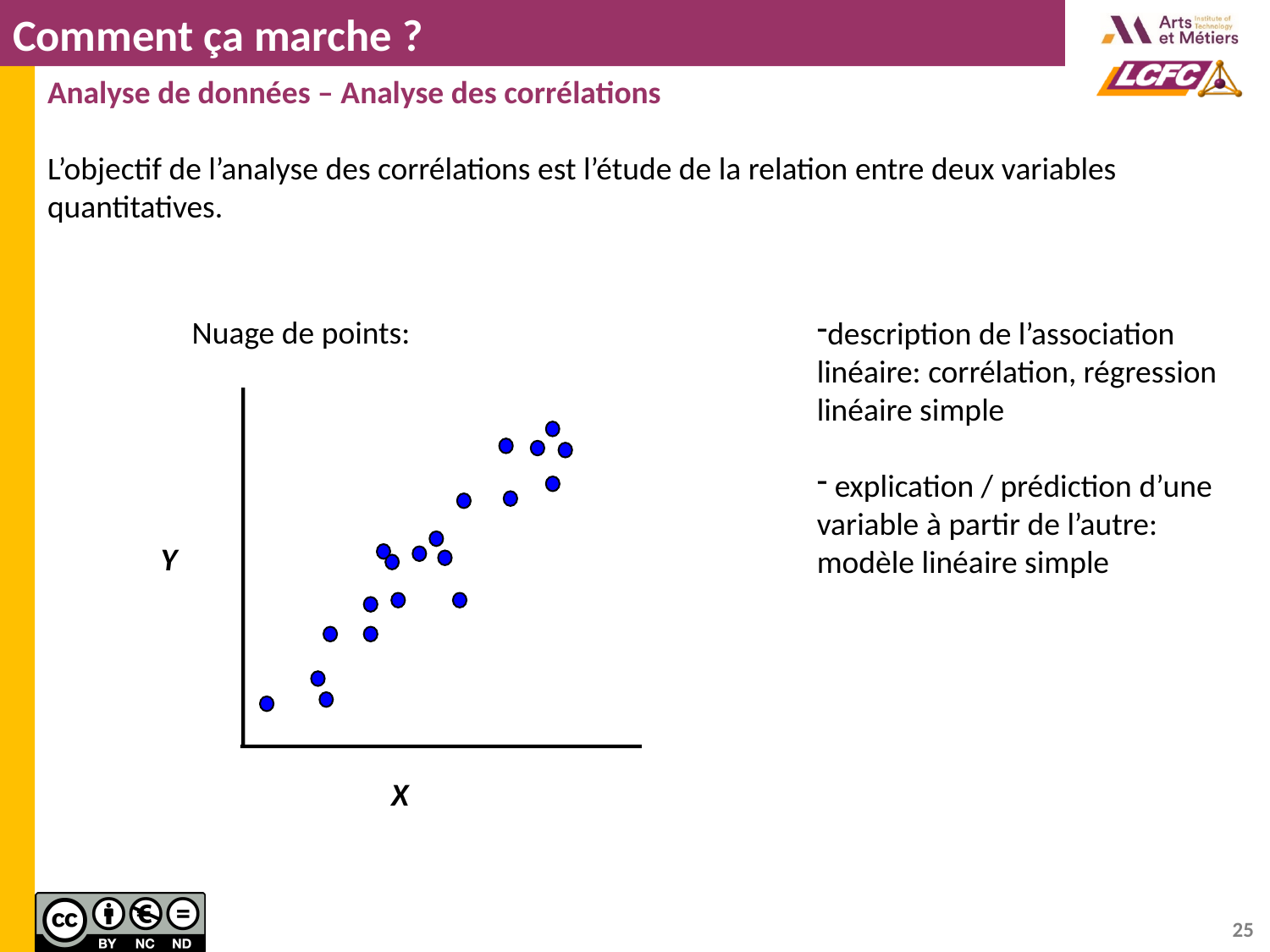

4/22/2024
Cours Pland'Exp. - Jean-Yves DANTAN
# Comment ça marche ?
Analyse de données – Analyse des corrélations

L’objectif de l’analyse des corrélations est l’étude de la relation entre deux variables quantitatives.

Nuage de points:

Y

X
description de l’association linéaire: corrélation, régression linéaire simple

 explication / prédiction d’une variable à partir de l’autre: modèle linéaire simple
25